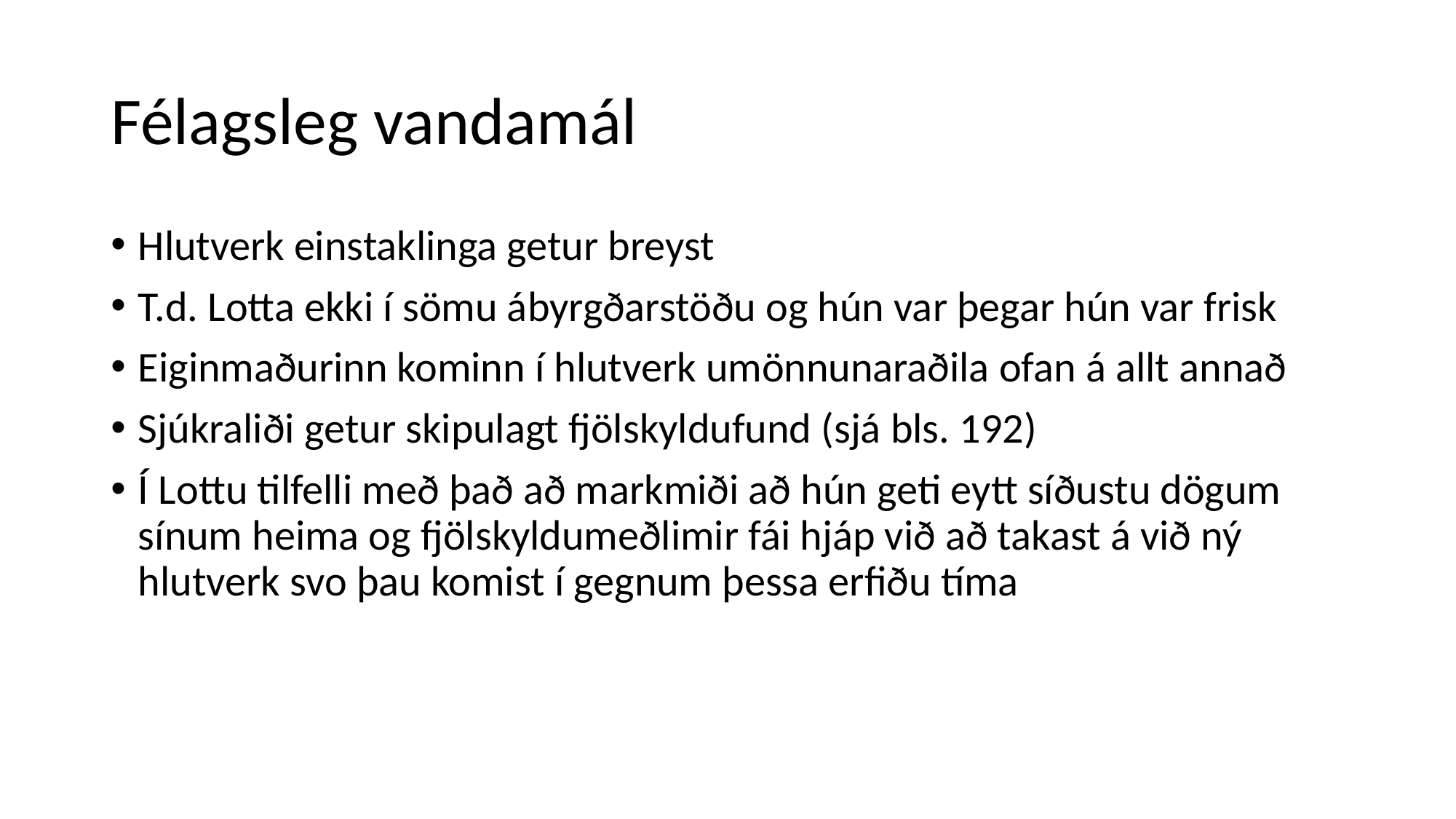

# Félagsleg vandamál
Hlutverk einstaklinga getur breyst
T.d. Lotta ekki í sömu ábyrgðarstöðu og hún var þegar hún var frisk
Eiginmaðurinn kominn í hlutverk umönnunaraðila ofan á allt annað
Sjúkraliði getur skipulagt fjölskyldufund (sjá bls. 192)
Í Lottu tilfelli með það að markmiði að hún geti eytt síðustu dögum sínum heima og fjölskyldumeðlimir fái hjáp við að takast á við ný hlutverk svo þau komist í gegnum þessa erfiðu tíma